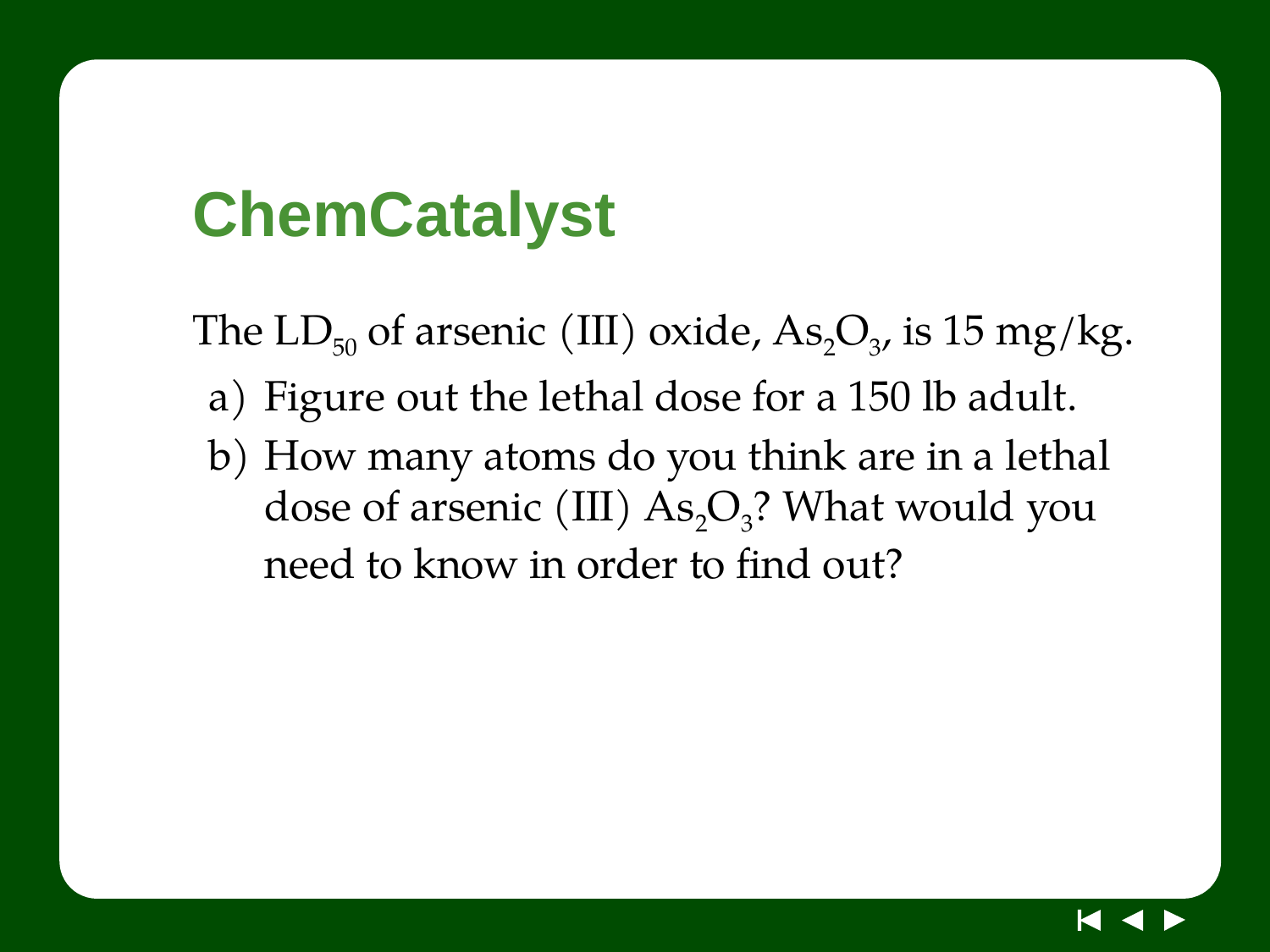

# ChemCatalyst
The LD50 of arsenic (III) oxide, As2O3, is 15 mg/kg.
Figure out the lethal dose for a 150 lb adult.
How many atoms do you think are in a lethal dose of arsenic (III) As2O3? What would you need to know in order to find out?